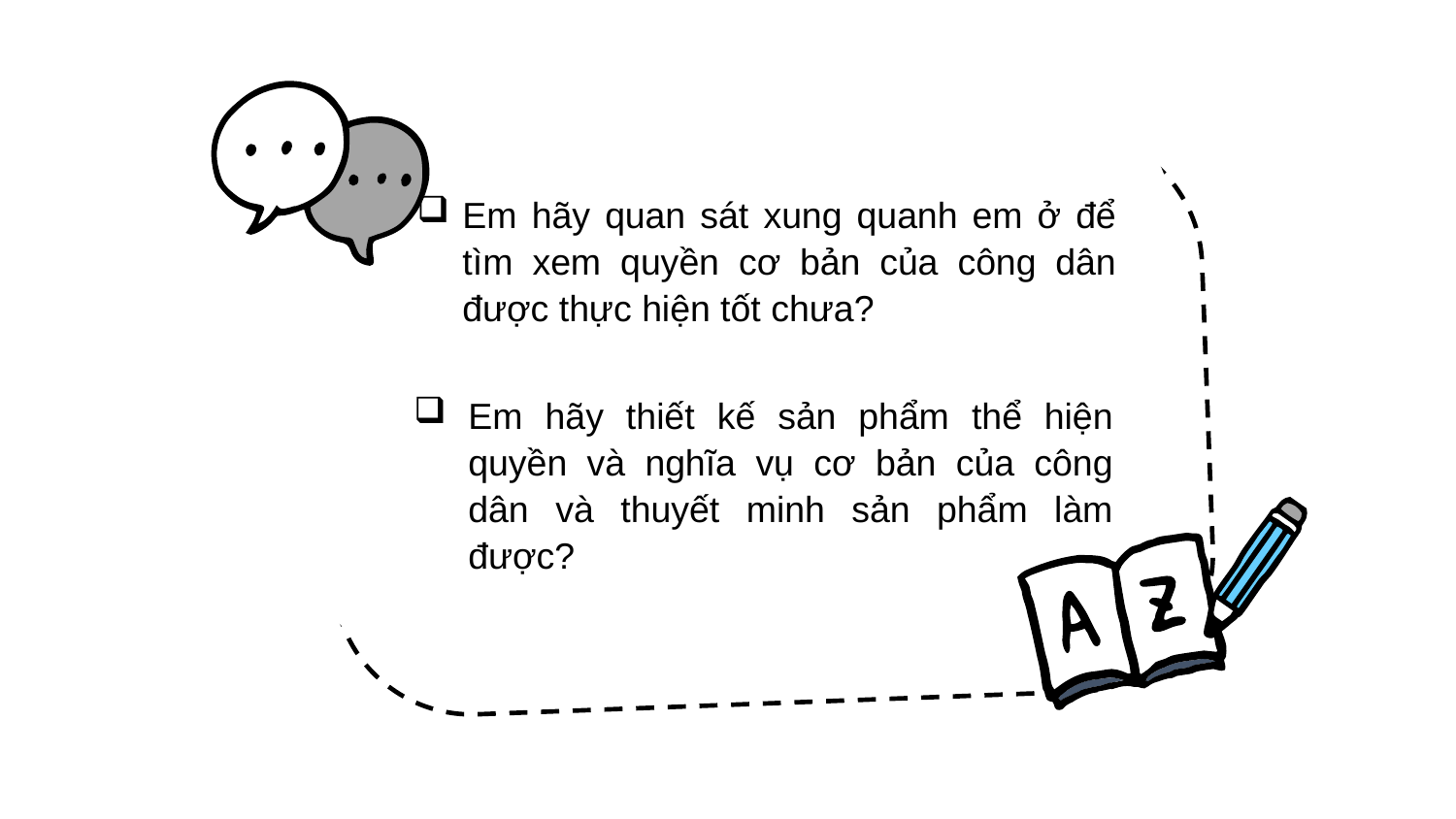

Em hãy quan sát xung quanh em ở để tìm xem quyền cơ bản của công dân được thực hiện tốt chưa?
Em hãy thiết kế sản phẩm thể hiện quyền và nghĩa vụ cơ bản của công dân và thuyết minh sản phẩm làm được?